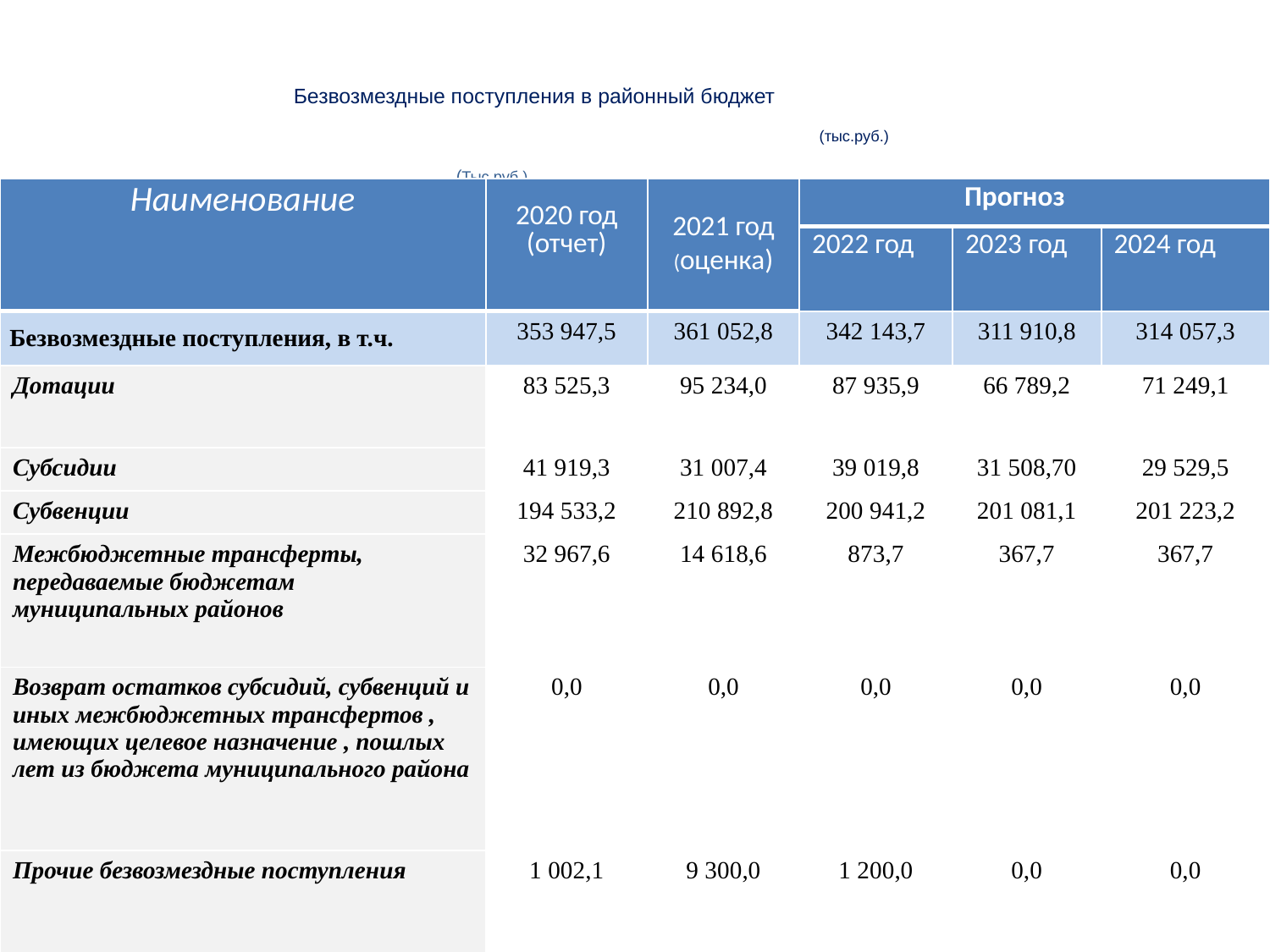

# Безвозмездные поступления в районный бюджет (тыс.руб.) (Тыс.руб.)
| Наименование | 2020 год (отчет) | 2021 год (оценка) | Прогноз |  |  |
| --- | --- | --- | --- | --- | --- |
|  |  |  | 2022 год | 2023 год | 2024 год |
| Безвозмездные поступления, в т.ч. | 353 947,5 | 361 052,8 | 342 143,7 | 311 910,8 | 314 057,3 |
| Дотации | 83 525,3 | 95 234,0 | 87 935,9 | 66 789,2 | 71 249,1 |
| Субсидии | 41 919,3 | 31 007,4 | 39 019,8 | 31 508,70 | 29 529,5 |
| Субвенции | 194 533,2 | 210 892,8 | 200 941,2 | 201 081,1 | 201 223,2 |
| Межбюджетные трансферты, передаваемые бюджетам муниципальных районов | 32 967,6 | 14 618,6 | 873,7 | 367,7 | 367,7 |
| Возврат остатков субсидий, субвенций и иных межбюджетных трансфертов , имеющих целевое назначение , пошлых лет из бюджета муниципального района | 0,0 | 0,0 | 0,0 | 0,0 | 0,0 |
| Прочие безвозмездные поступления | 1 002,1 | 9 300,0 | 1 200,0 | 0,0 | 0,0 |